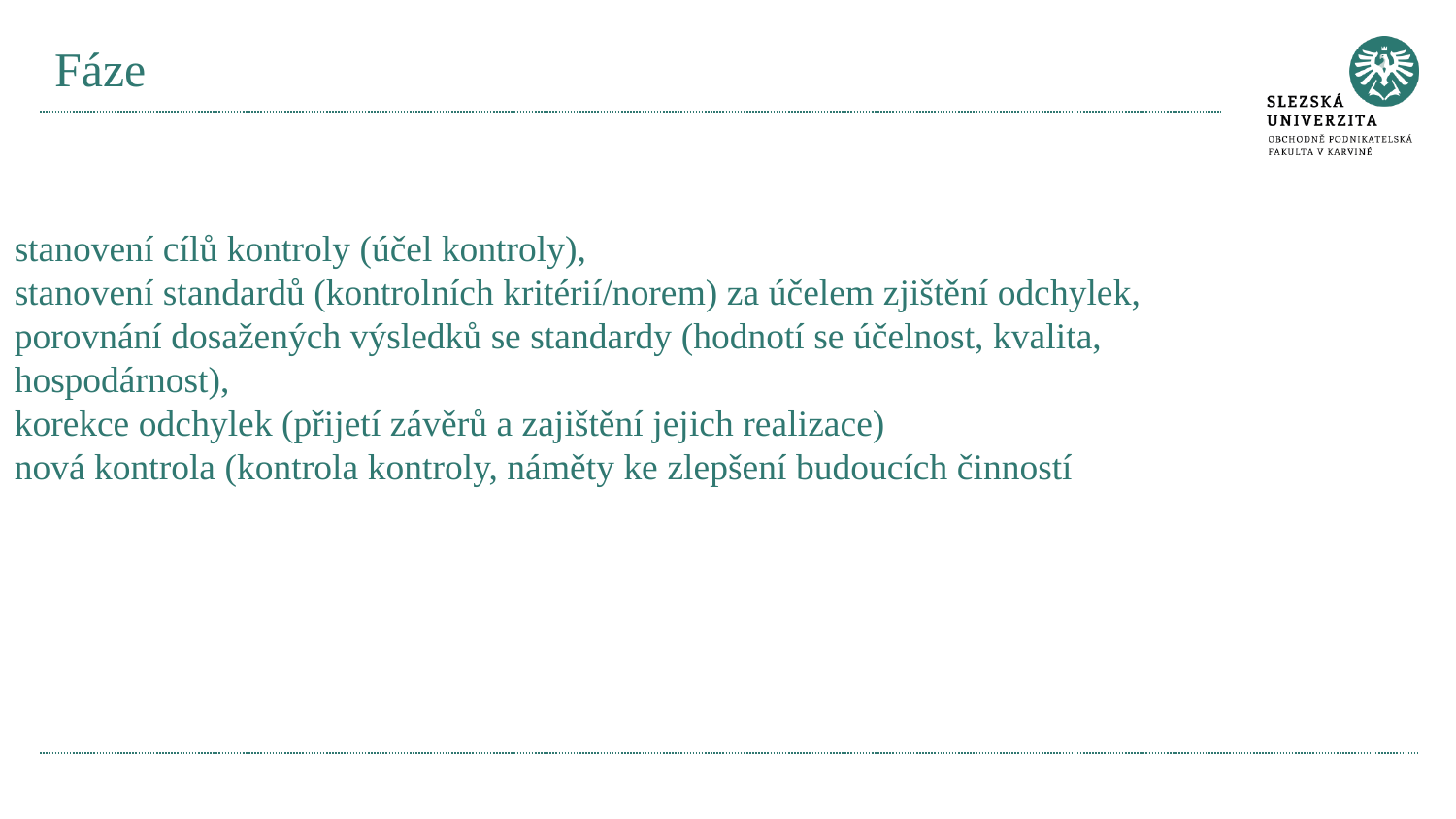

# Fáze
stanovení cílů kontroly (účel kontroly),
stanovení standardů (kontrolních kritérií/norem) za účelem zjištění odchylek,
porovnání dosažených výsledků se standardy (hodnotí se účelnost, kvalita, hospodárnost),
korekce odchylek (přijetí závěrů a zajištění jejich realizace)
nová kontrola (kontrola kontroly, náměty ke zlepšení budoucích činností